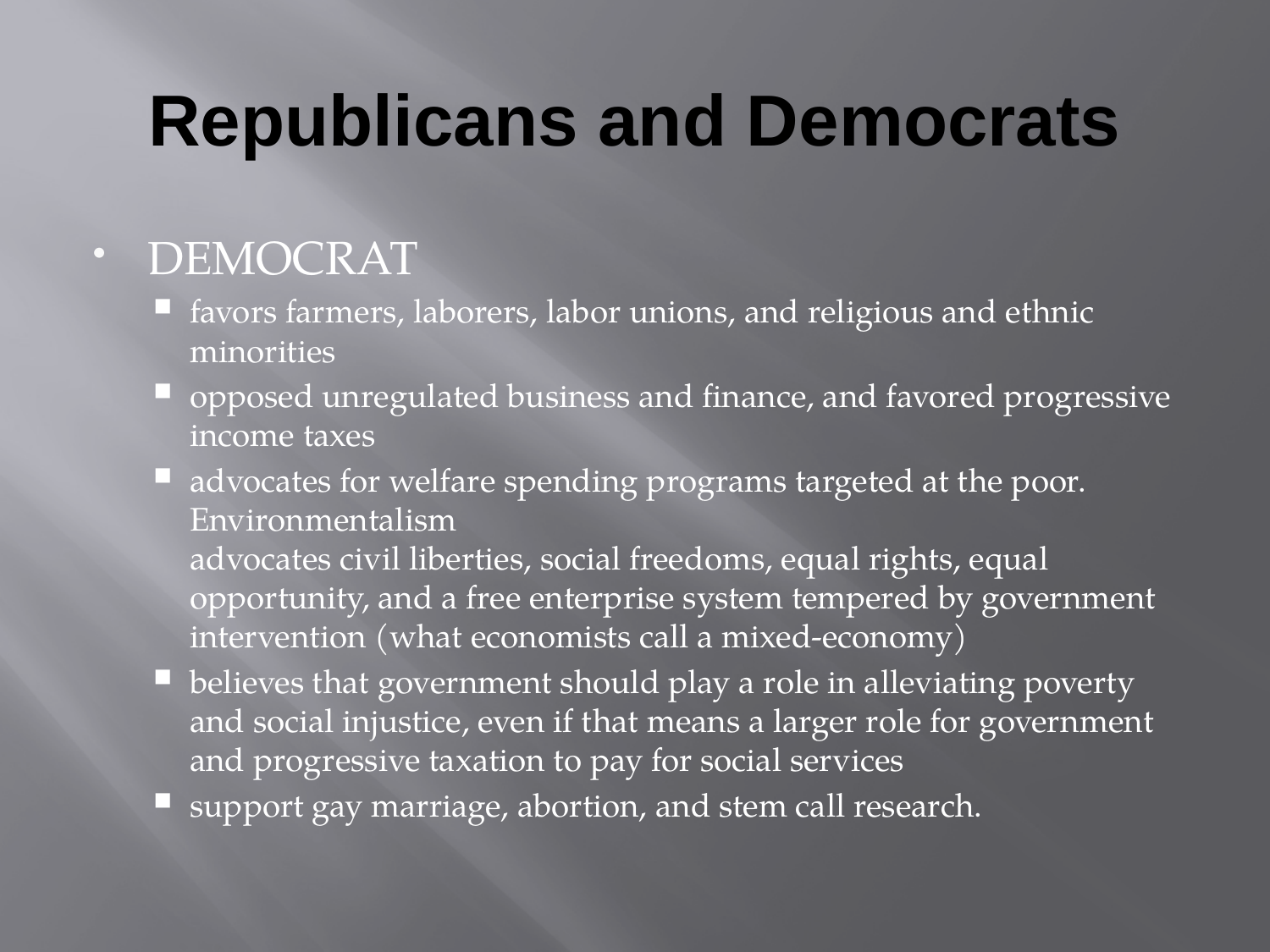

# Republicans and Democrats
DEMOCRAT
favors farmers, laborers, labor unions, and religious and ethnic minorities
opposed unregulated business and finance, and favored progressive income taxes
advocates for welfare spending programs targeted at the poor. Environmentalism
advocates civil liberties, social freedoms, equal rights, equal opportunity, and a free enterprise system tempered by government intervention (what economists call a mixed-economy)
believes that government should play a role in alleviating poverty and social injustice, even if that means a larger role for government and progressive taxation to pay for social services
support gay marriage, abortion, and stem call research.